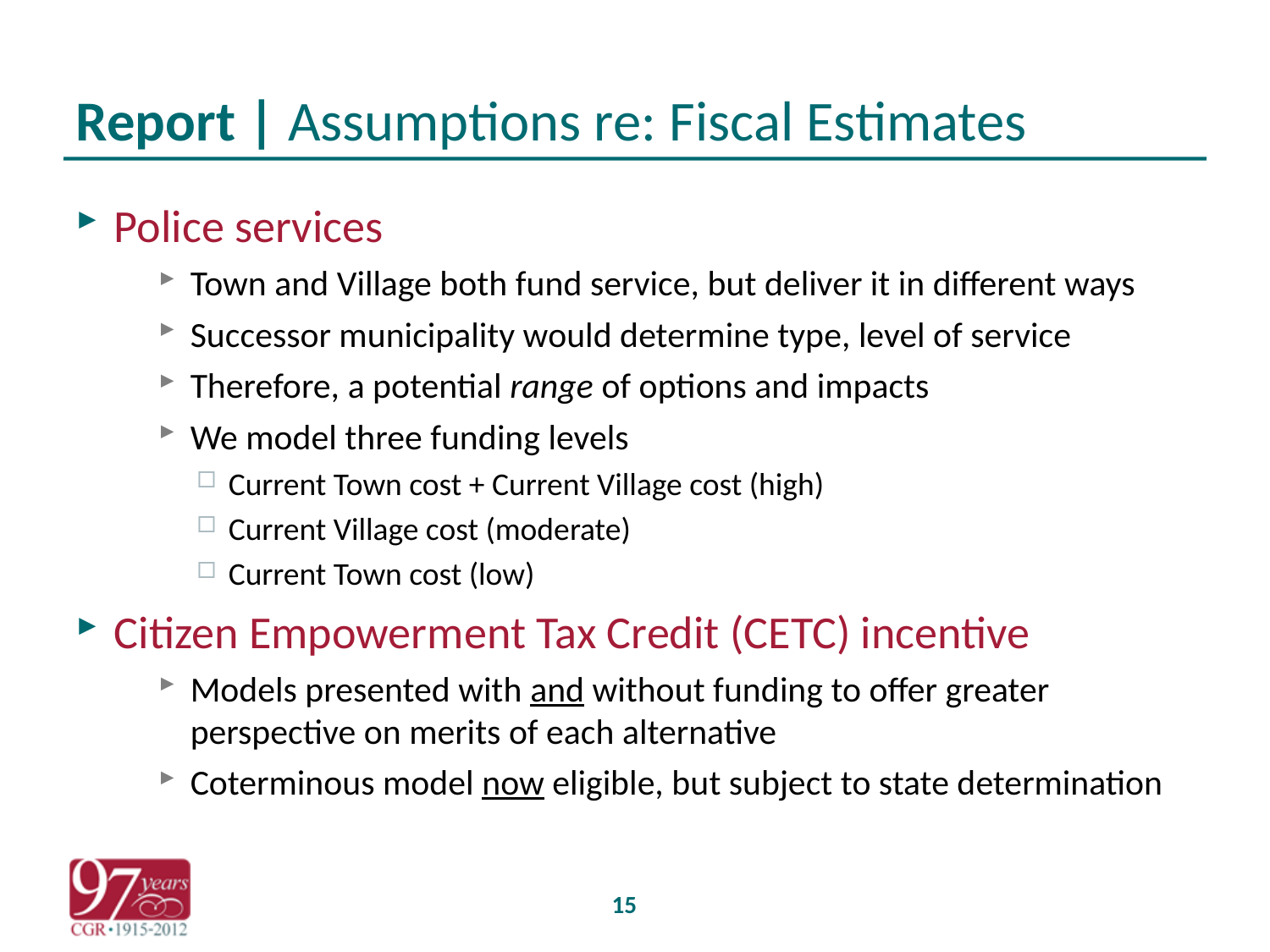

# Report | Assumptions re: Fiscal Estimates
Police services
Town and Village both fund service, but deliver it in different ways
Successor municipality would determine type, level of service
Therefore, a potential range of options and impacts
We model three funding levels
Current Town cost + Current Village cost (high)
Current Village cost (moderate)
Current Town cost (low)
Citizen Empowerment Tax Credit (CETC) incentive
Models presented with and without funding to offer greater perspective on merits of each alternative
Coterminous model now eligible, but subject to state determination
15